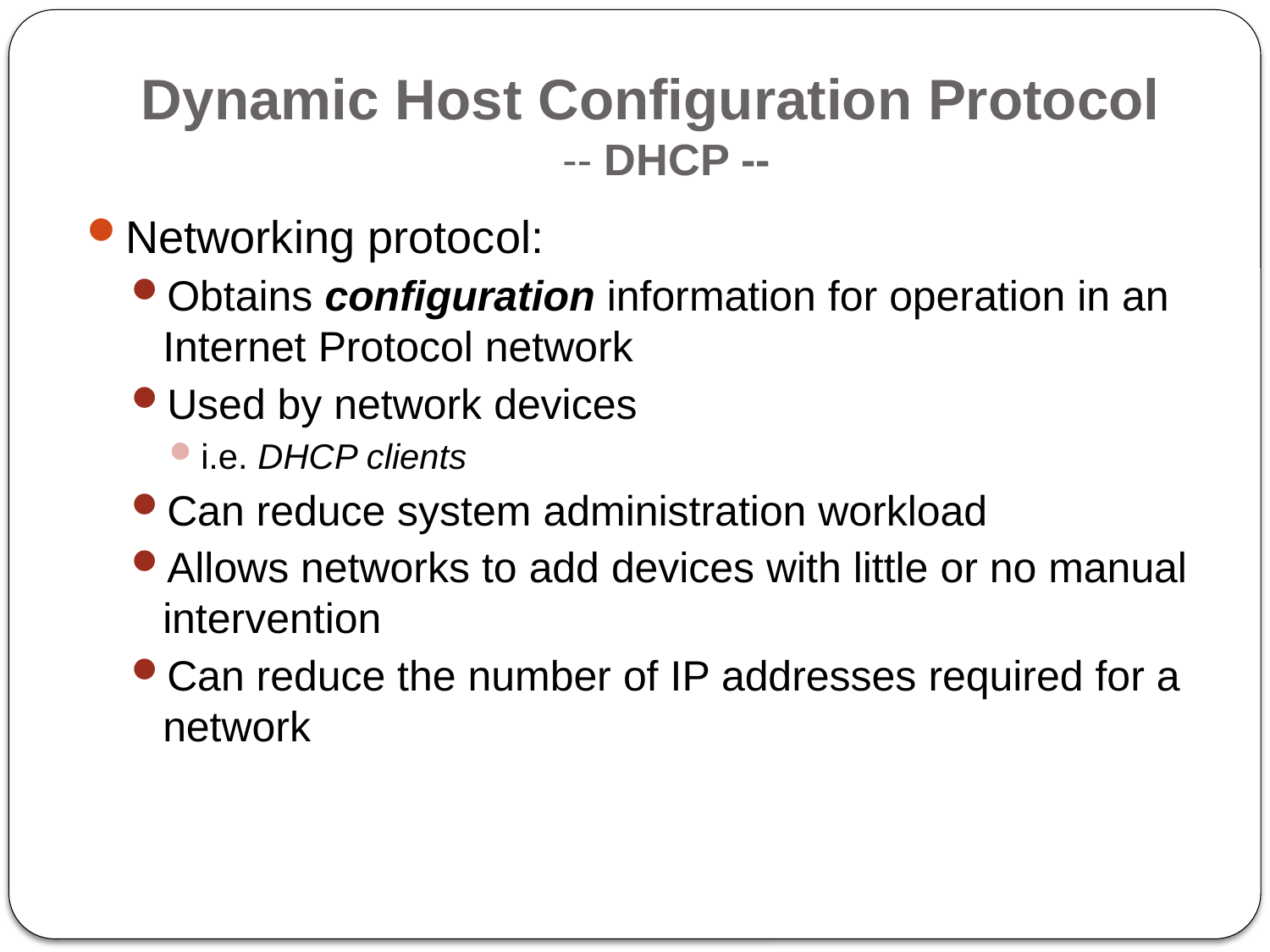

# Dynamic Host Configuration Protocol -- DHCP --
Networking protocol:
Obtains configuration information for operation in an Internet Protocol network
Used by network devices
i.e. DHCP clients
Can reduce system administration workload
Allows networks to add devices with little or no manual intervention
Can reduce the number of IP addresses required for a network